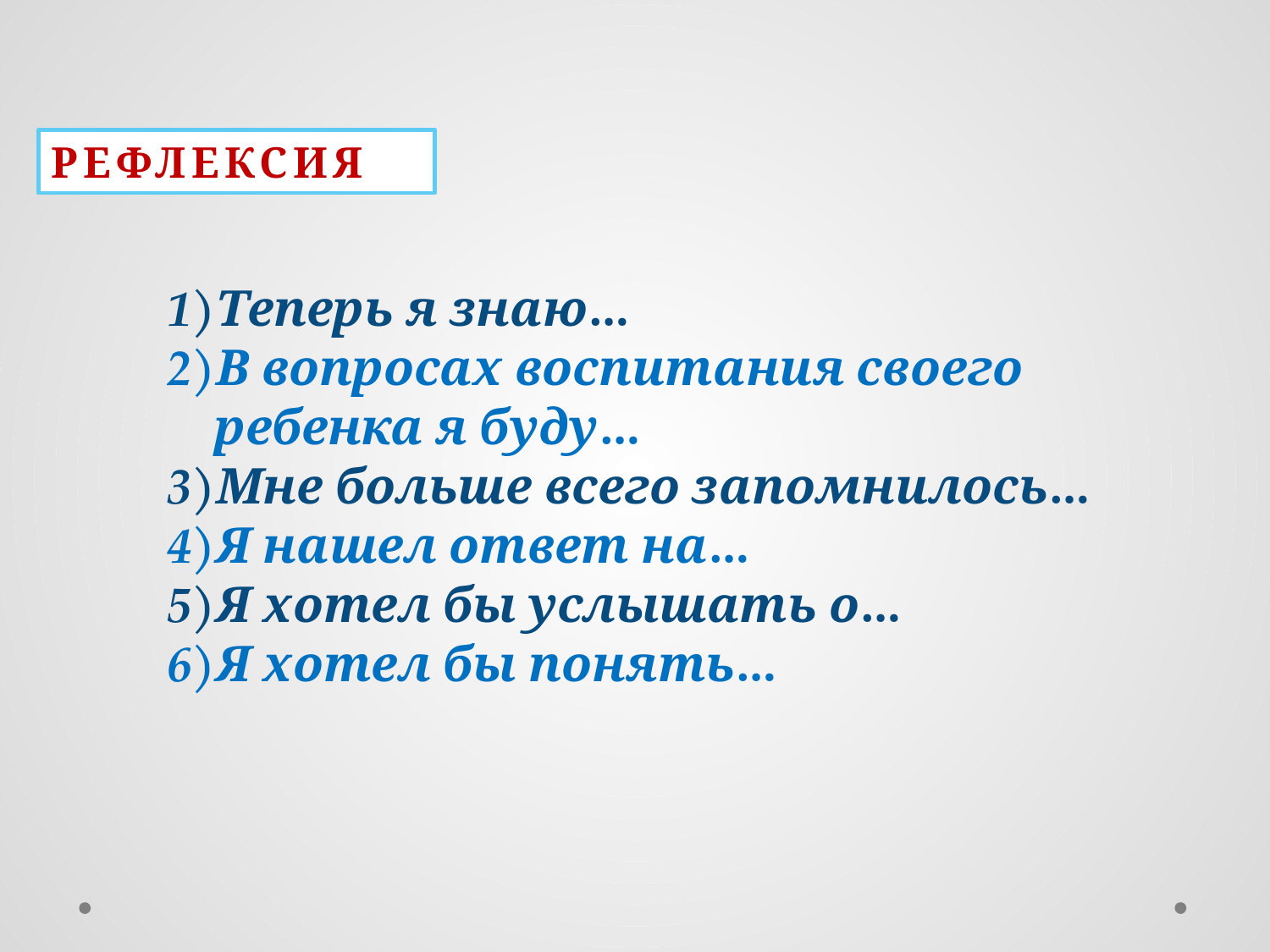

РЕФЛЕКСИЯ
Теперь я знаю…
В вопросах воспитания своего ребенка я буду…
Мне больше всего запомнилось…
Я нашел ответ на…
Я хотел бы услышать о…
Я хотел бы понять…